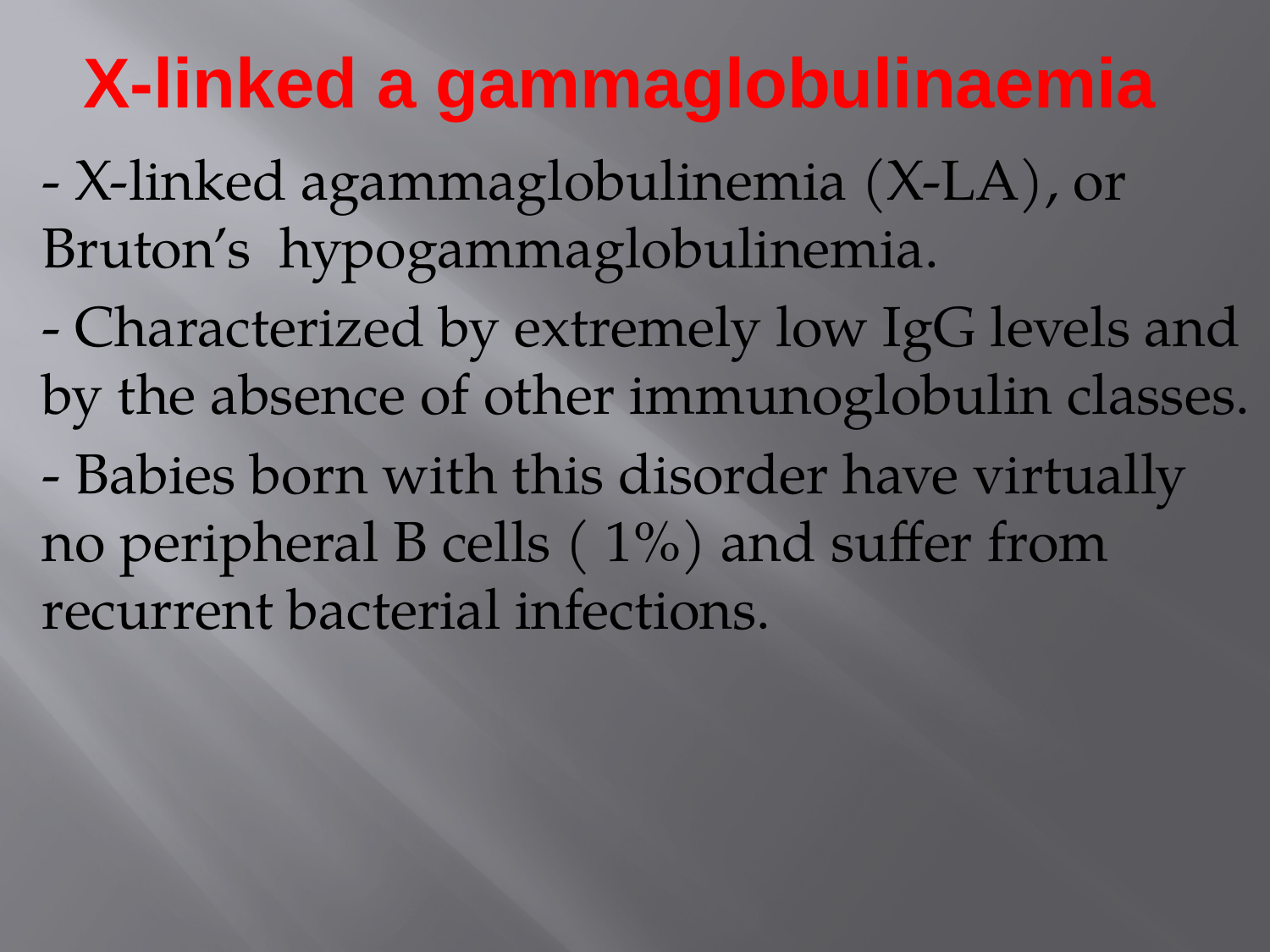

# X-linked a gammaglobulinaemia
- X-linked agammaglobulinemia (X-LA), or     Bruton’s  hypogammaglobulinemia.
- Characterized by extremely low IgG levels and by the absence of other immunoglobulin classes.
- Babies born with this disorder have virtually no peripheral B cells ( 1%) and suffer from recurrent bacterial infections.